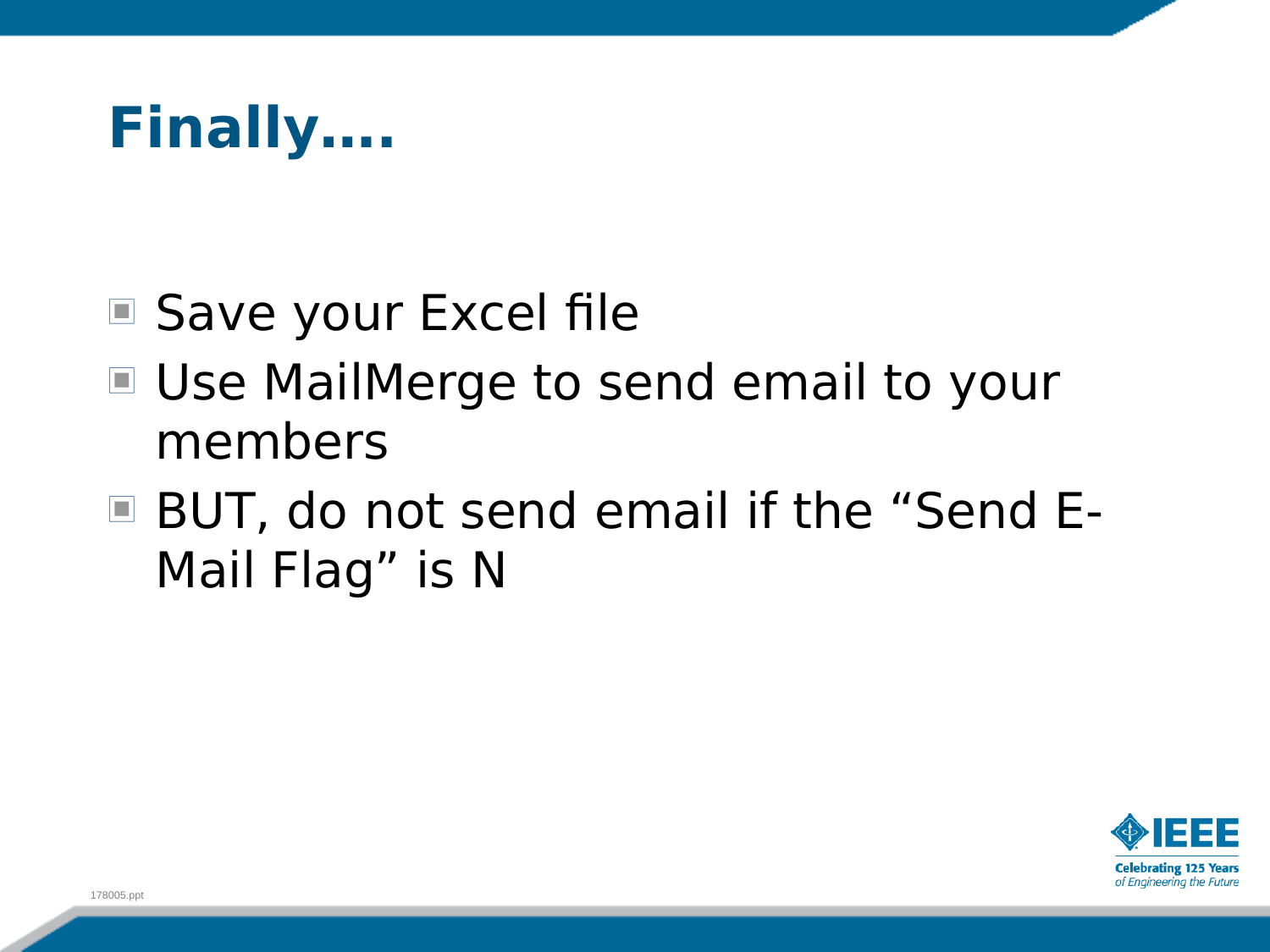

# Finally….
Save your Excel file
Use MailMerge to send email to your members
BUT, do not send email if the “Send E-Mail Flag” is N